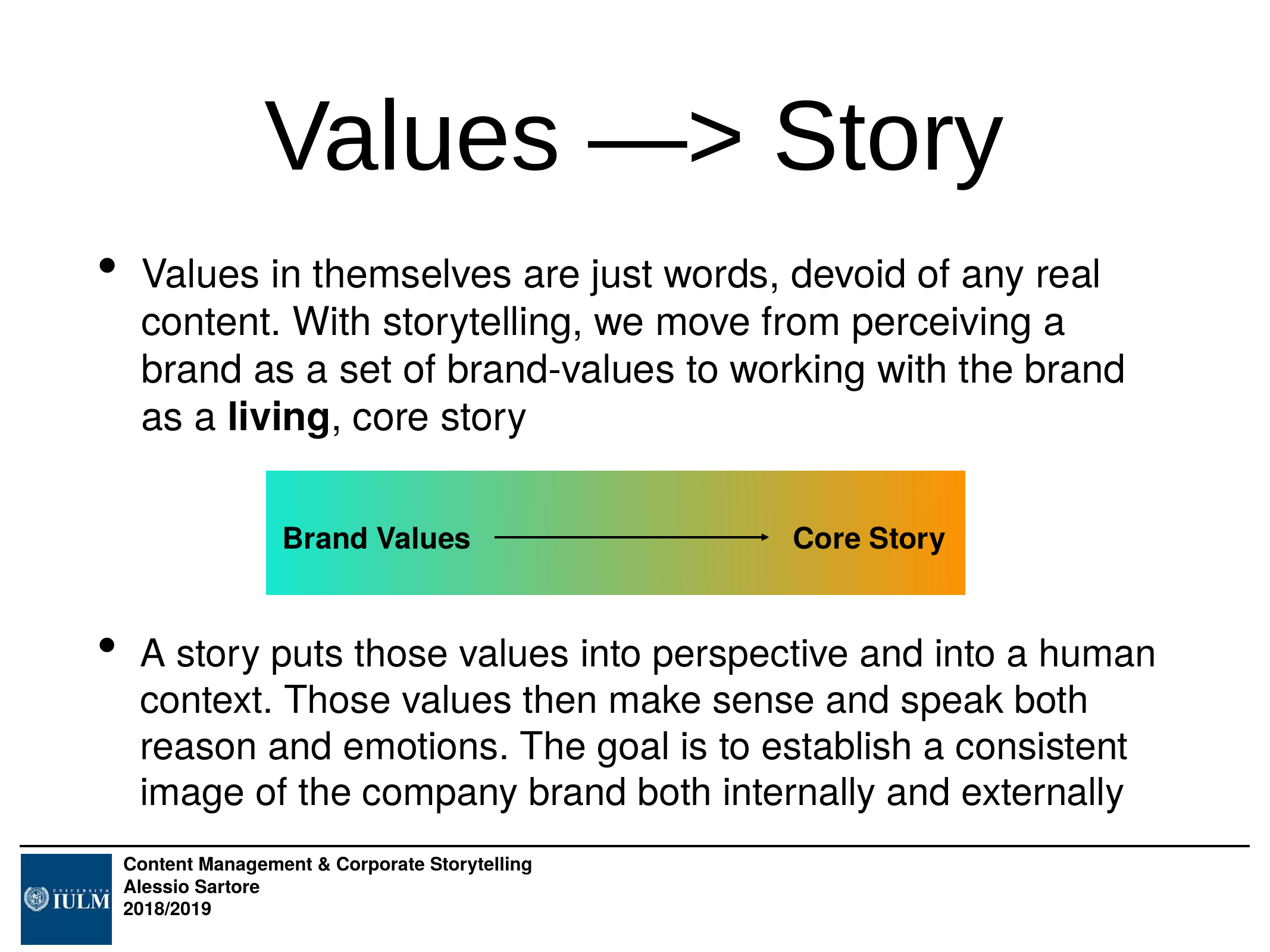

# Values —> Story
Values in themselves are just words, devoid of any real content. With storytelling, we move from perceiving a brand as a set of brand-values to working with the brand as a living, core story

Brand Values
Core Story

A story puts those values into perspective and into a human context. Those values then make sense and speak both reason and emotions. The goal is to establish a consistent image of the company brand both internally and externally